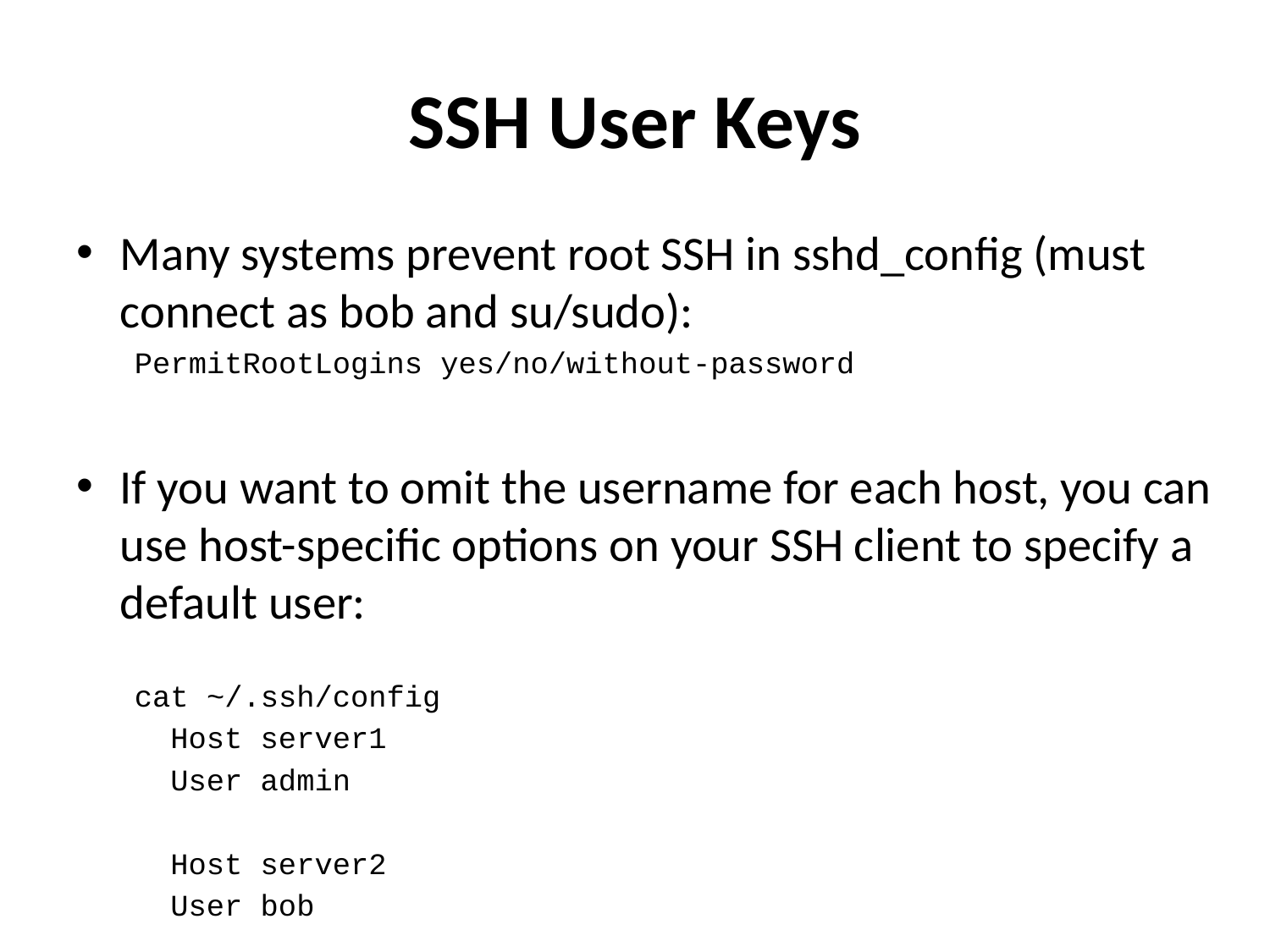

# SSH User Keys
Many systems prevent root SSH in sshd_config (must connect as bob and su/sudo):
PermitRootLogins yes/no/without-password

If you want to omit the username for each host, you can use host-specific options on your SSH client to specify a default user:

cat ~/.ssh/config
  Host server1
  User admin

  Host server2
  User bob